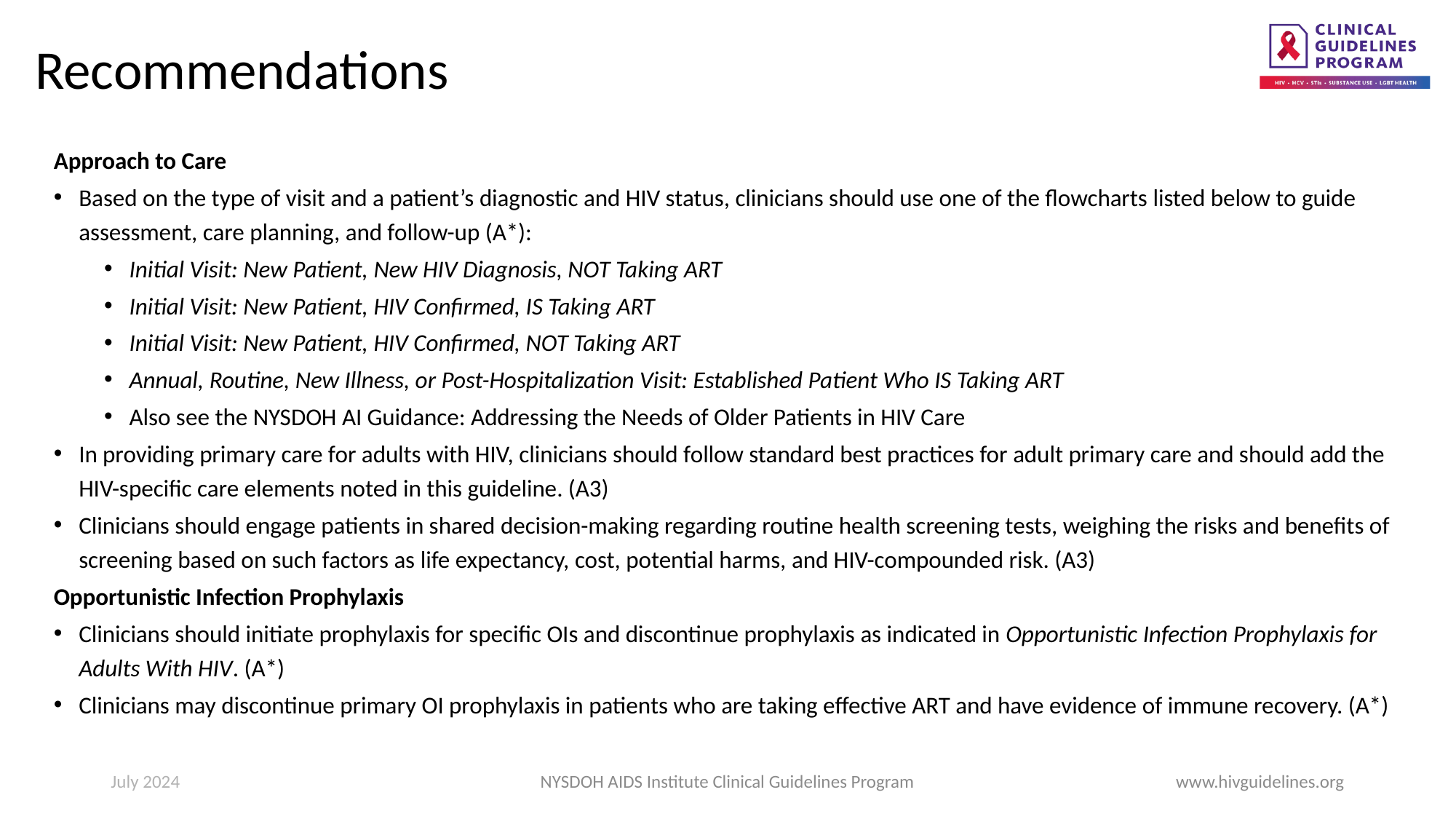

# Recommendations
Approach to Care
Based on the type of visit and a patient’s diagnostic and HIV status, clinicians should use one of the flowcharts listed below to guide assessment, care planning, and follow-up (A*):
Initial Visit: New Patient, New HIV Diagnosis, NOT Taking ART
Initial Visit: New Patient, HIV Confirmed, IS Taking ART
Initial Visit: New Patient, HIV Confirmed, NOT Taking ART
Annual, Routine, New Illness, or Post-Hospitalization Visit: Established Patient Who IS Taking ART
Also see the NYSDOH AI Guidance: Addressing the Needs of Older Patients in HIV Care
In providing primary care for adults with HIV, clinicians should follow standard best practices for adult primary care and should add the HIV-specific care elements noted in this guideline. (A3)
Clinicians should engage patients in shared decision-making regarding routine health screening tests, weighing the risks and benefits of screening based on such factors as life expectancy, cost, potential harms, and HIV-compounded risk. (A3)
Opportunistic Infection Prophylaxis
Clinicians should initiate prophylaxis for specific OIs and discontinue prophylaxis as indicated in Opportunistic Infection Prophylaxis for Adults With HIV. (A*)
Clinicians may discontinue primary OI prophylaxis in patients who are taking effective ART and have evidence of immune recovery. (A*)

July 2024
NYSDOH AIDS Institute Clinical Guidelines Program
www.hivguidelines.org